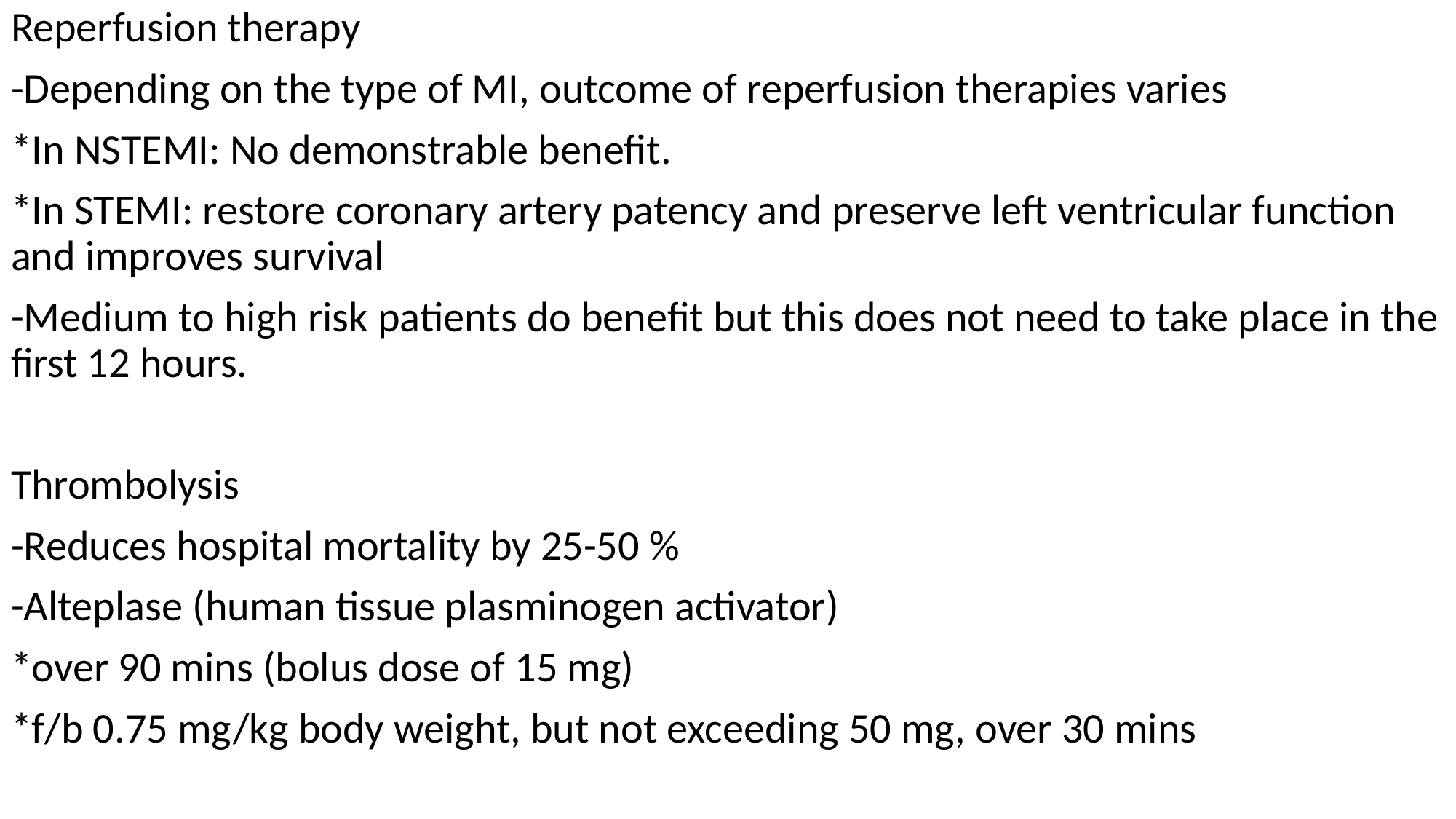

Reperfusion therapy
-Depending on the type of MI, outcome of reperfusion therapies varies
*In NSTEMI: No demonstrable benefit.
*In STEMI: restore coronary artery patency and preserve left ventricular function and improves survival
-Medium to high risk patients do benefit but this does not need to take place in the first 12 hours.

Thrombolysis
-Reduces hospital mortality by 25-50 %
-Alteplase (human tissue plasminogen activator)
*over 90 mins (bolus dose of 15 mg)
*f/b 0.75 mg/kg body weight, but not exceeding 50 mg, over 30 mins